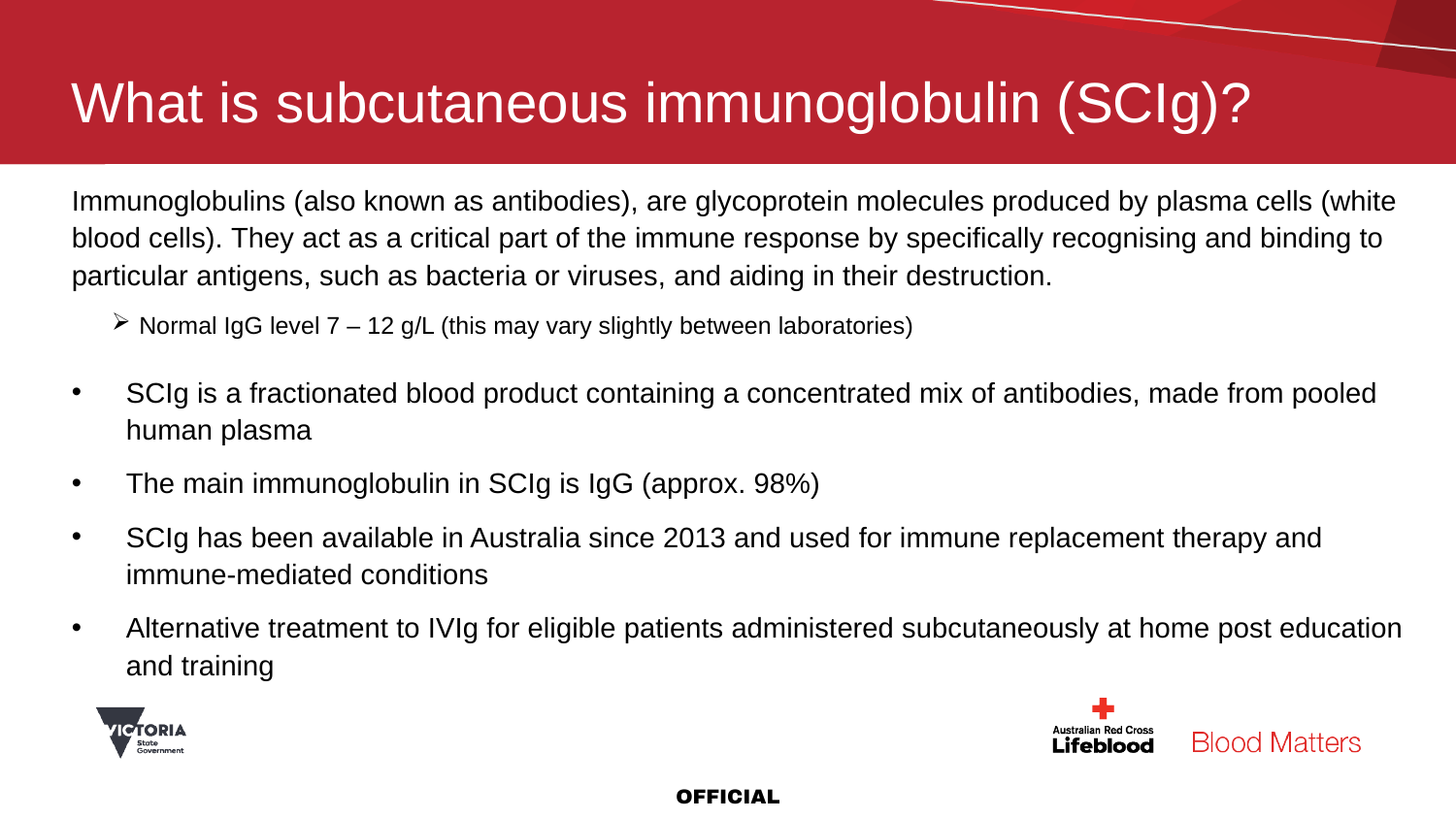

# What is subcutaneous immunoglobulin (SCIg)?
Immunoglobulins (also known as antibodies), are glycoprotein molecules produced by plasma cells (white blood cells). They act as a critical part of the immune response by specifically recognising and binding to particular antigens, such as bacteria or viruses, and aiding in their destruction.
Normal IgG level 7 – 12 g/L (this may vary slightly between laboratories)
SCIg is a fractionated blood product containing a concentrated mix of antibodies, made from pooled human plasma
The main immunoglobulin in SCIg is IgG (approx. 98%)
SCIg has been available in Australia since 2013 and used for immune replacement therapy and immune-mediated conditions
Alternative treatment to IVIg for eligible patients administered subcutaneously at home post education and training